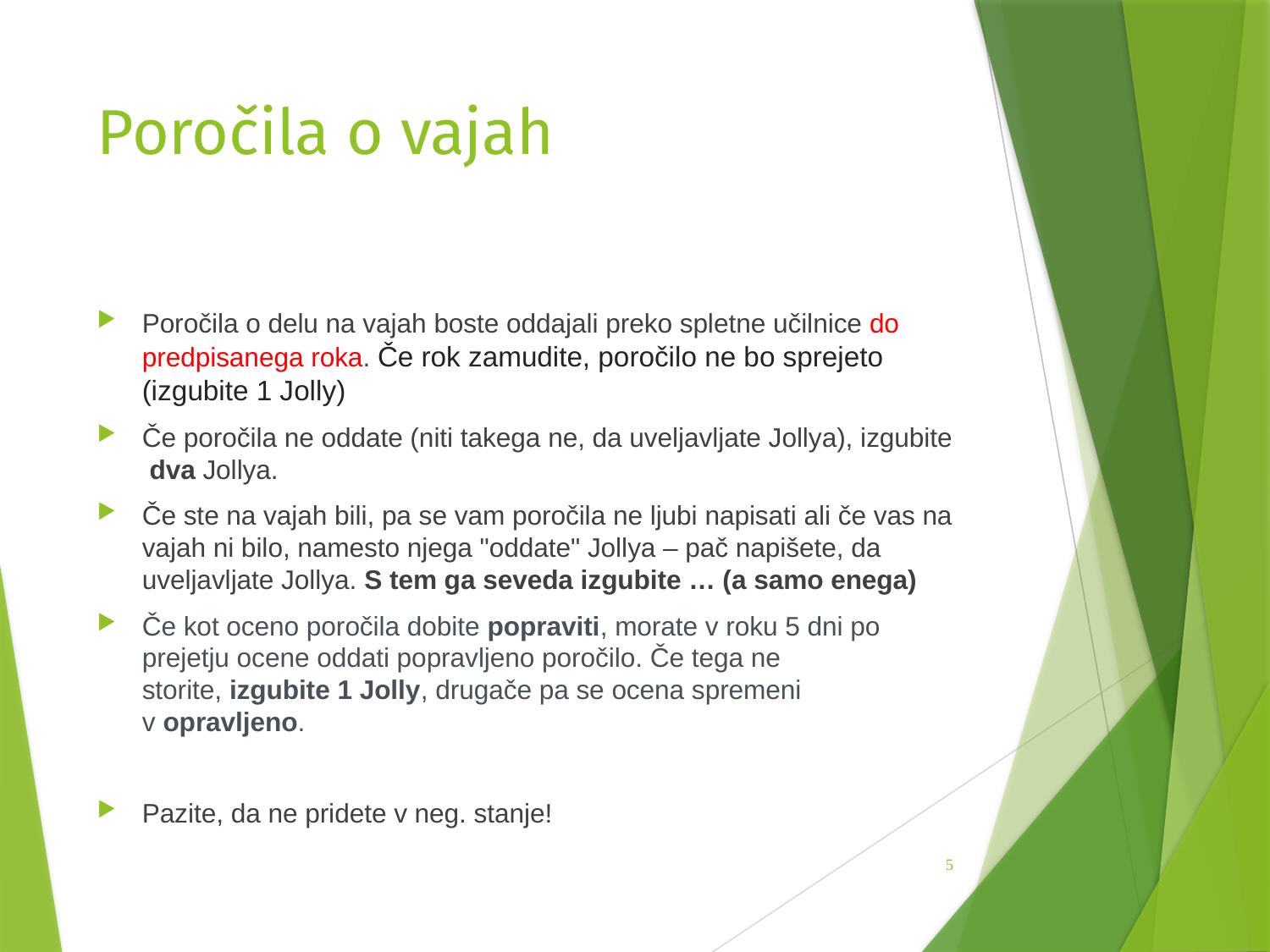

# Poročila o vajah
Poročila o delu na vajah boste oddajali preko spletne učilnice do predpisanega roka. Če rok zamudite, poročilo ne bo sprejeto (izgubite 1 Jolly)
Če poročila ne oddate (niti takega ne, da uveljavljate Jollya), izgubite  dva Jollya.
Če ste na vajah bili, pa se vam poročila ne ljubi napisati ali če vas na vajah ni bilo, namesto njega "oddate" Jollya – pač napišete, da uveljavljate Jollya. S tem ga seveda izgubite … (a samo enega)
Če kot oceno poročila dobite popraviti, morate v roku 5 dni po prejetju ocene oddati popravljeno poročilo. Če tega ne storite, izgubite 1 Jolly, drugače pa se ocena spremeni v opravljeno.

Pazite, da ne pridete v neg. stanje!

5